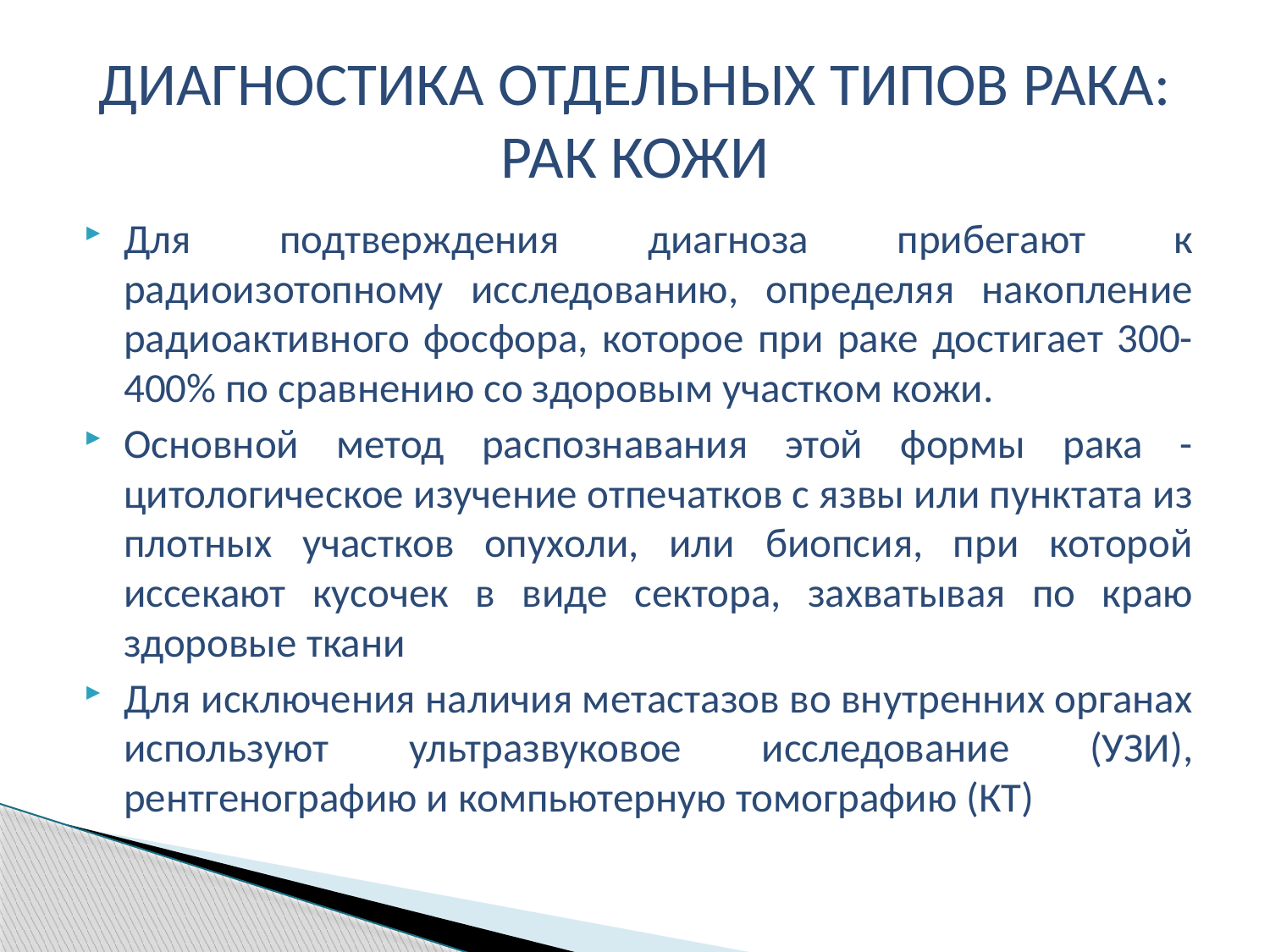

# ДИАГНОСТИКА ОТДЕЛЬНЫХ ТИПОВ РАКА: РАК КОЖИ
Для подтверждения диагноза прибегают к радиоизотопному исследованию, определяя накопление радиоактивного фосфора, которое при раке достигает 300-400% по сравнению со здоровым участком кожи.
Основной метод распознавания этой формы рака - цитологическое изучение отпечатков с язвы или пунктата из плотных участков опухоли, или биопсия, при которой иссекают кусочек в виде сектора, захватывая по краю здоровые ткани
Для исключения наличия метастазов во внутренних органах используют ультразвуковое исследование (УЗИ), рентгенографию и компьютерную томографию (КТ)